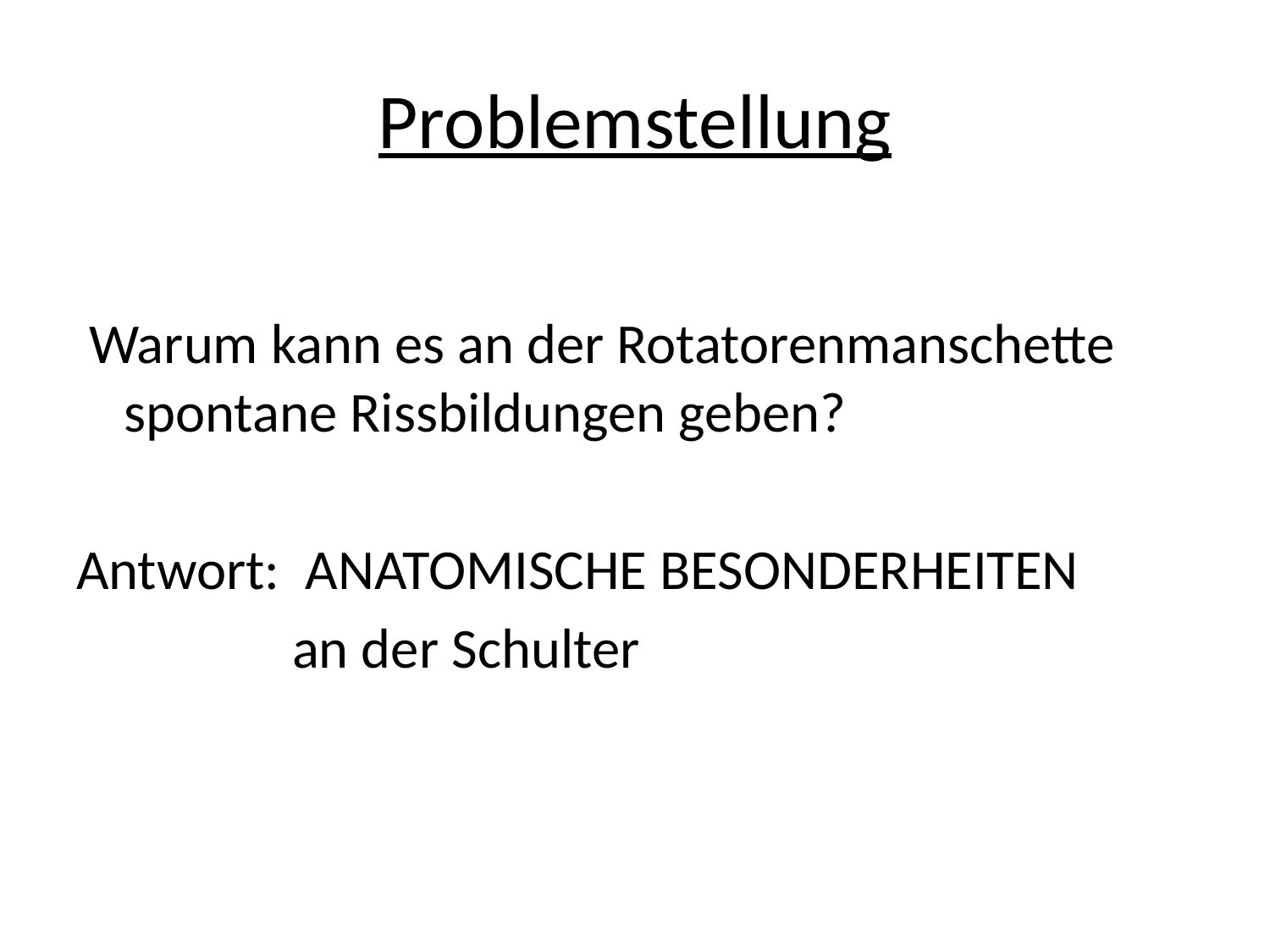

# Problemstellung

 Warum kann es an der Rotatorenmanschette spontane Rissbildungen geben?

Antwort:  ANATOMISCHE BESONDERHEITEN
                 an der Schulter